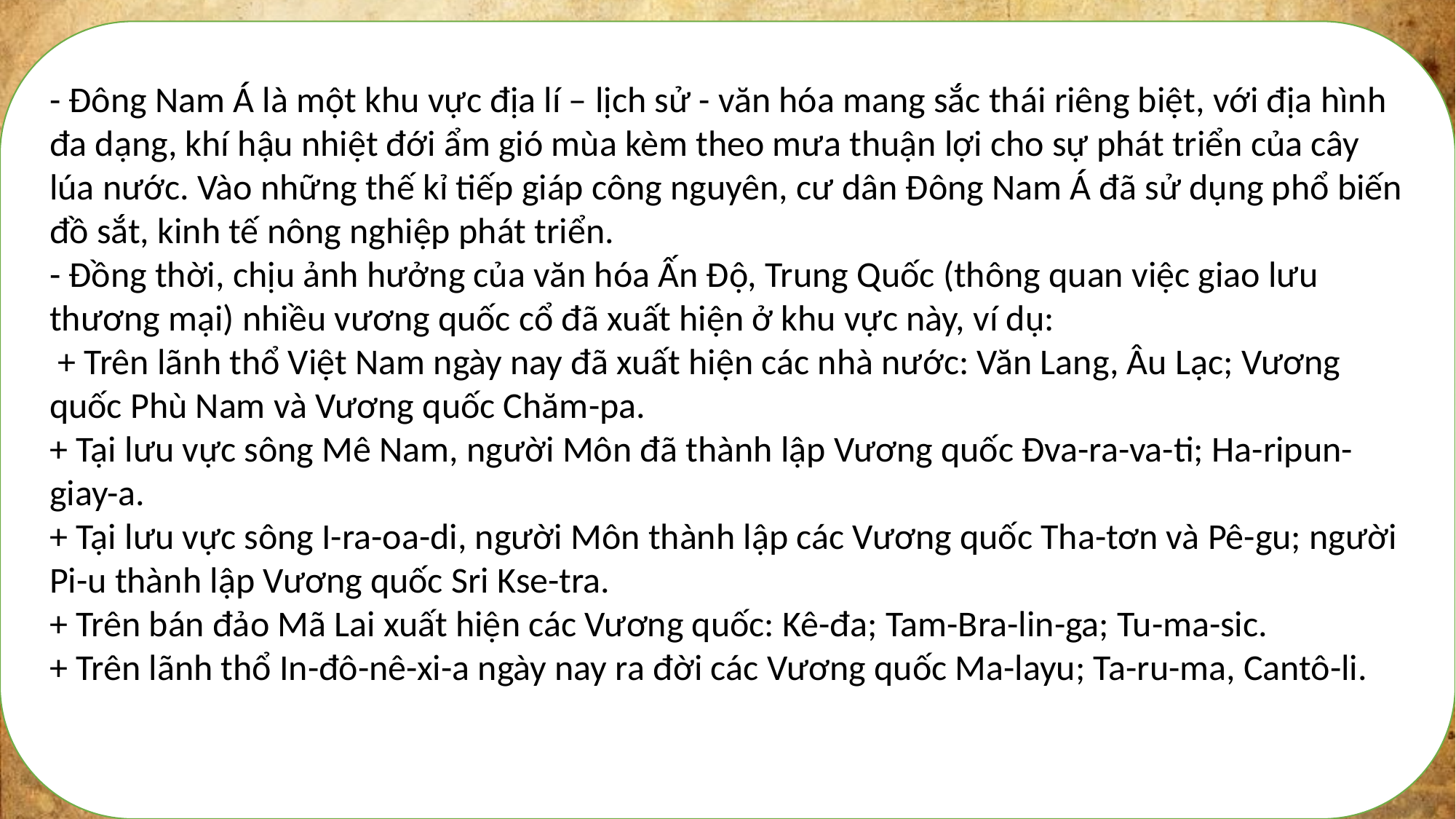

- Đông Nam Á là một khu vực địa lí – lịch sử - văn hóa mang sắc thái riêng biệt, với địa hình đa dạng, khí hậu nhiệt đới ẩm gió mùa kèm theo mưa thuận lợi cho sự phát triển của cây lúa nước. Vào những thế kỉ tiếp giáp công nguyên, cư dân Đông Nam Á đã sử dụng phổ biến đồ sắt, kinh tế nông nghiệp phát triển.
- Đồng thời, chịu ảnh hưởng của văn hóa Ấn Độ, Trung Quốc (thông quan việc giao lưu thương mại) nhiều vương quốc cổ đã xuất hiện ở khu vực này, ví dụ:
 + Trên lãnh thổ Việt Nam ngày nay đã xuất hiện các nhà nước: Văn Lang, Âu Lạc; Vương quốc Phù Nam và Vương quốc Chăm-pa.
+ Tại lưu vực sông Mê Nam, người Môn đã thành lập Vương quốc Đva-ra-va-ti; Ha-ripun-giay-a.
+ Tại lưu vực sông I-ra-oa-di, người Môn thành lập các Vương quốc Tha-tơn và Pê-gu; người Pi-u thành lập Vương quốc Sri Kse-tra.
+ Trên bán đảo Mã Lai xuất hiện các Vương quốc: Kê-đa; Tam-Bra-lin-ga; Tu-ma-sic.
+ Trên lãnh thổ In-đô-nê-xi-a ngày nay ra đời các Vương quốc Ma-layu; Ta-ru-ma, Cantô-li.